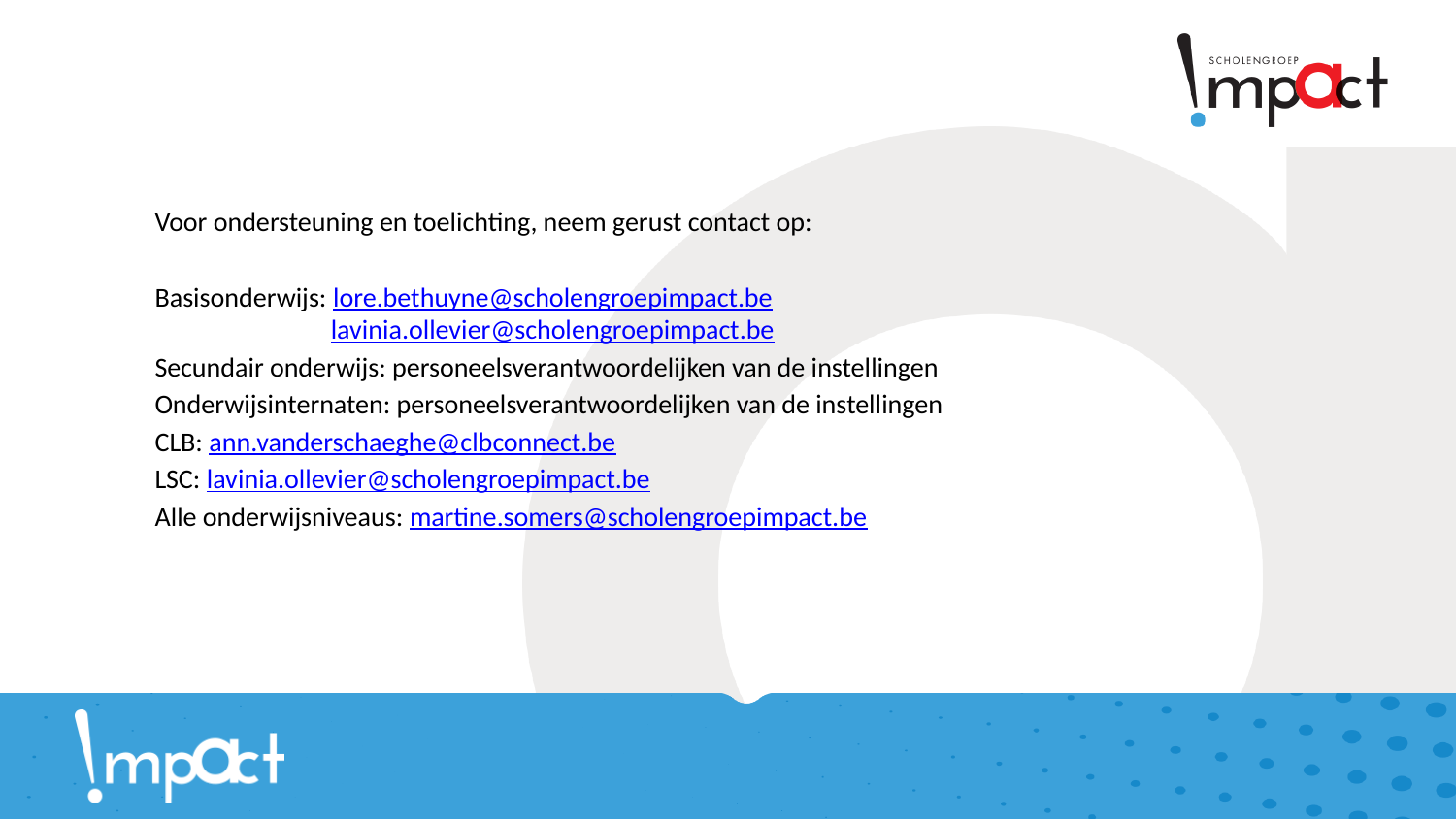

Voor ondersteuning en toelichting, neem gerust contact op:

Basisonderwijs: lore.bethuyne@scholengroepimpact.be
                             lavinia.ollevier@scholengroepimpact.be
Secundair onderwijs: personeelsverantwoordelijken van de instellingen
Onderwijsinternaten: personeelsverantwoordelijken van de instellingen
CLB: ann.vanderschaeghe@clbconnect.be
LSC: lavinia.ollevier@scholengroepimpact.be
Alle onderwijsniveaus: martine.somers@scholengroepimpact.be